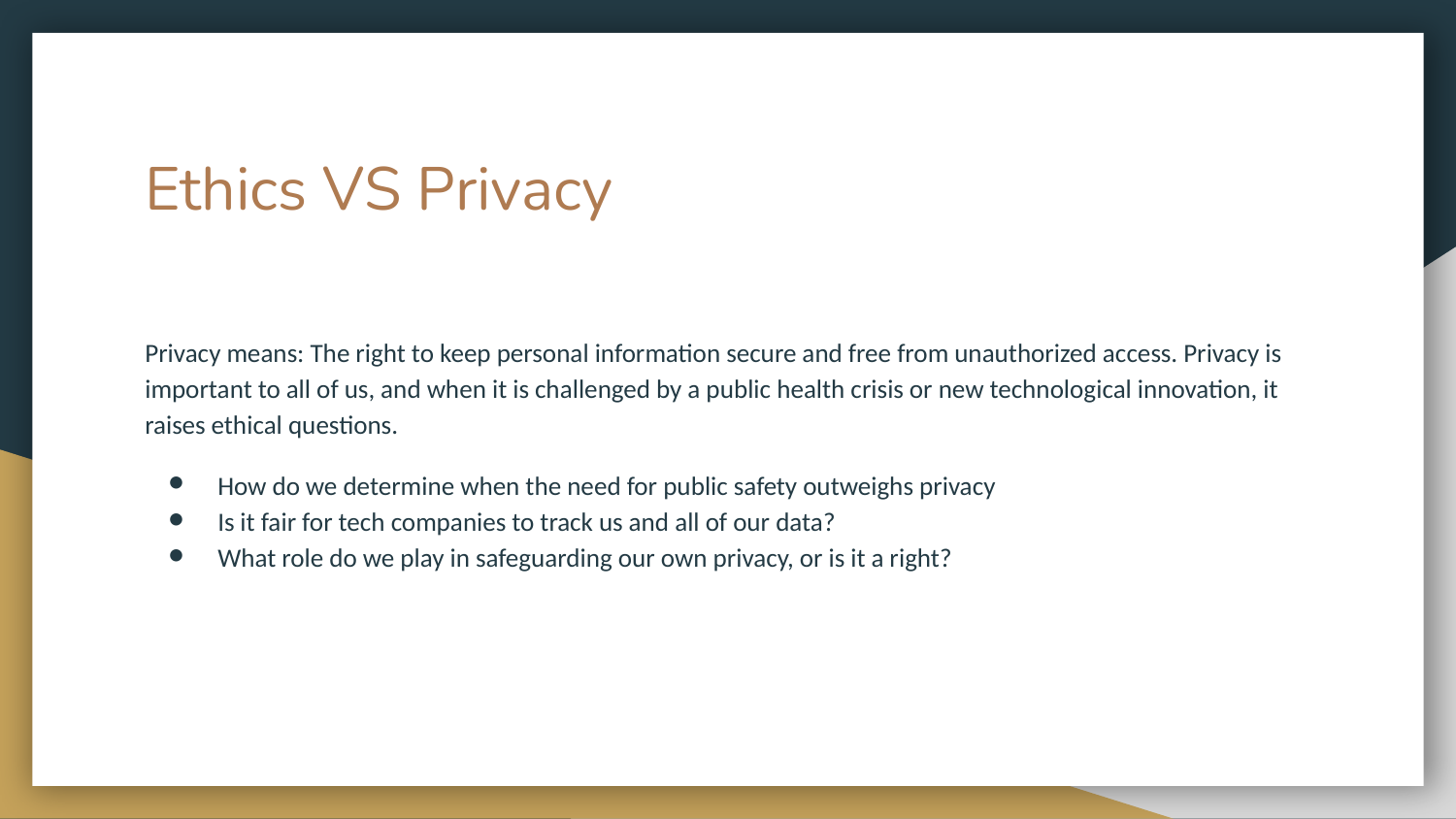

# Ethics VS Privacy
Privacy means: The right to keep personal information secure and free from unauthorized access. Privacy is important to all of us, and when it is challenged by a public health crisis or new technological innovation, it raises ethical questions.
How do we determine when the need for public safety outweighs privacy
Is it fair for tech companies to track us and all of our data?
What role do we play in safeguarding our own privacy, or is it a right?